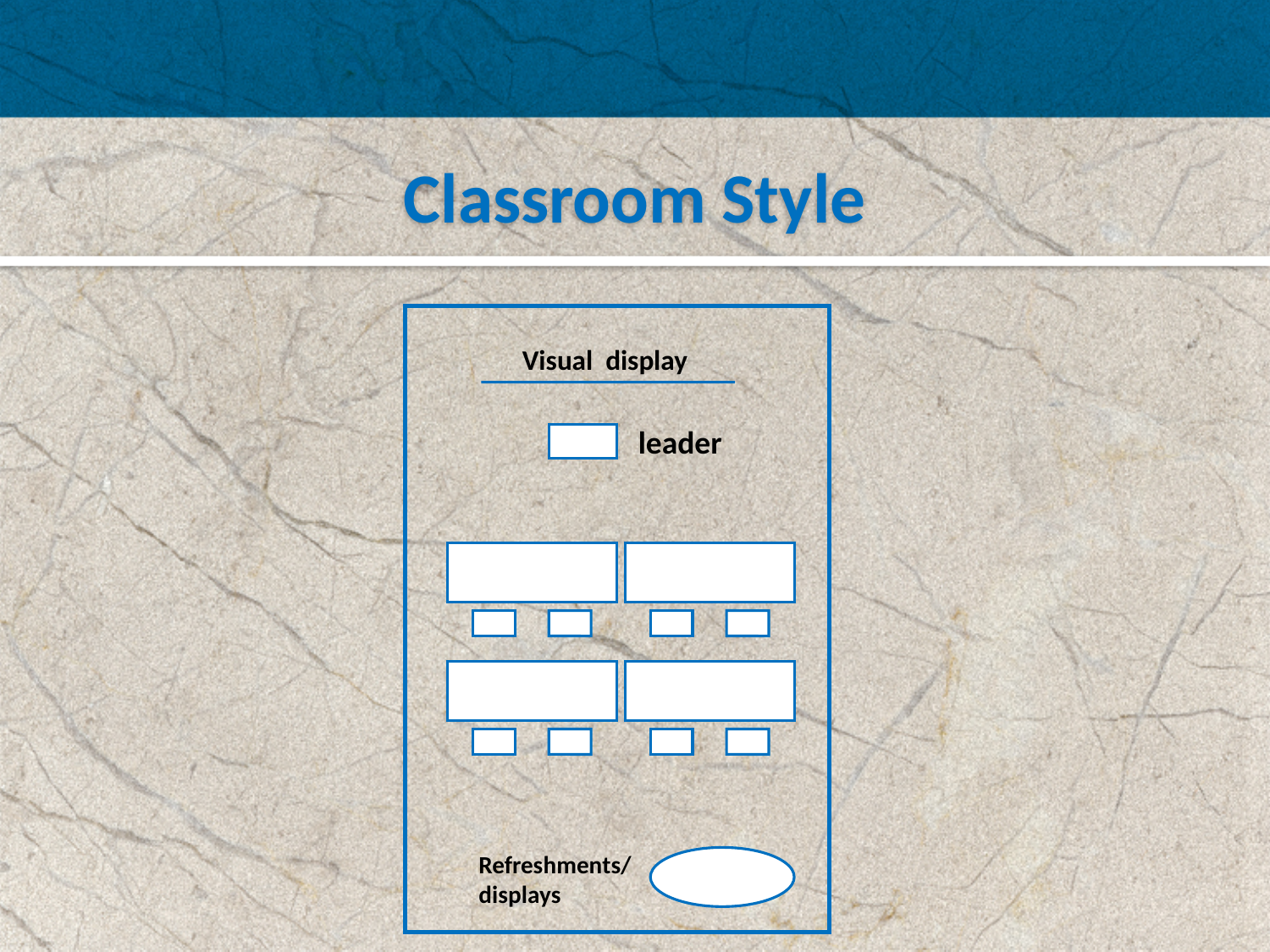

Classroom Style

Visual  display

leader

Refreshments/
displays